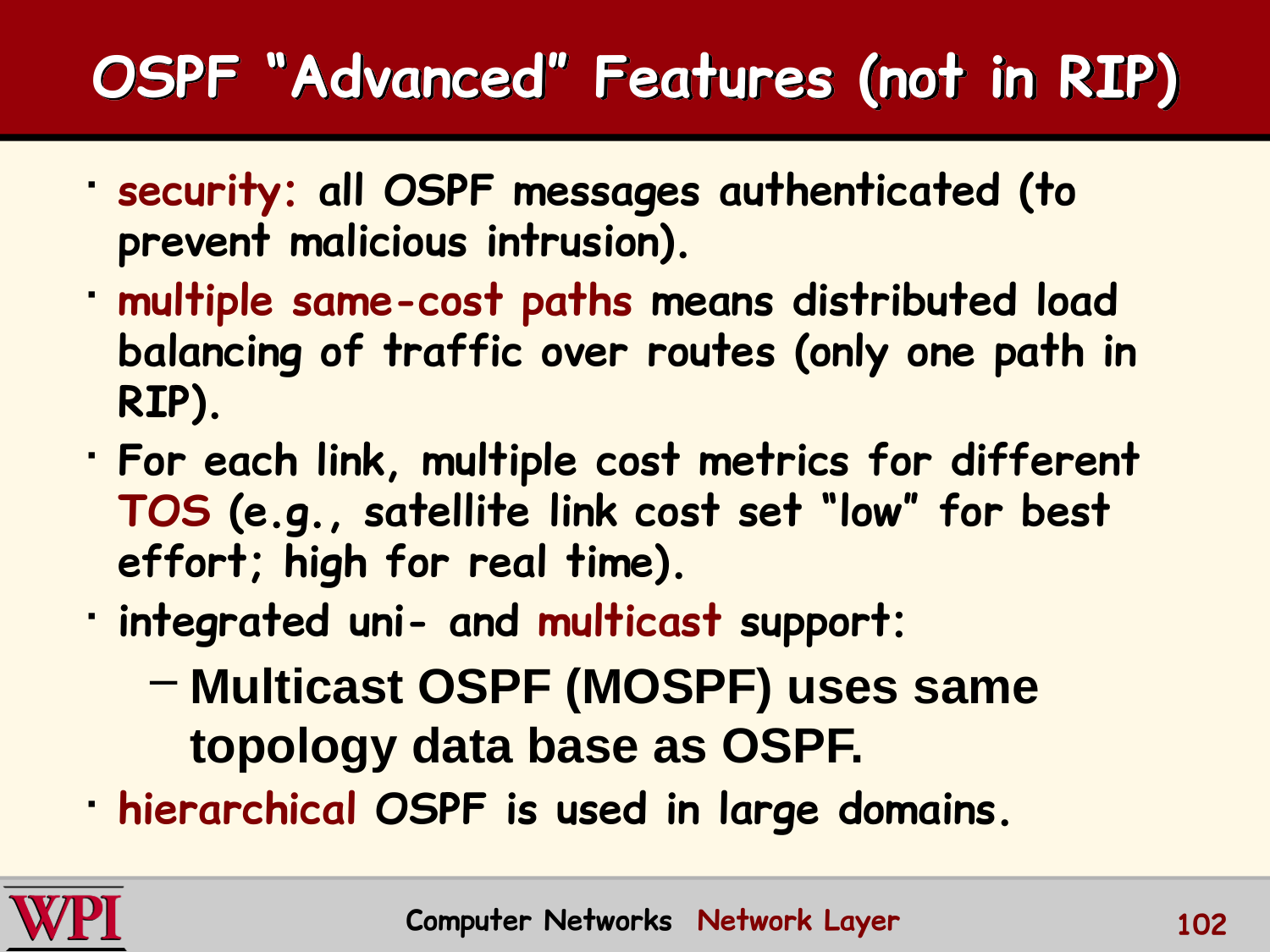

# OSPF “Advanced” Features (not in RIP)
security: all OSPF messages authenticated (to prevent malicious intrusion).
multiple same-cost paths means distributed load balancing of traffic over routes (only one path in RIP).
For each link, multiple cost metrics for different TOS (e.g., satellite link cost set “low” for best effort; high for real time).
integrated uni- and multicast support:
Multicast OSPF (MOSPF) uses same topology data base as OSPF.
hierarchical OSPF is used in large domains.

 Computer Networks  Network Layer
102